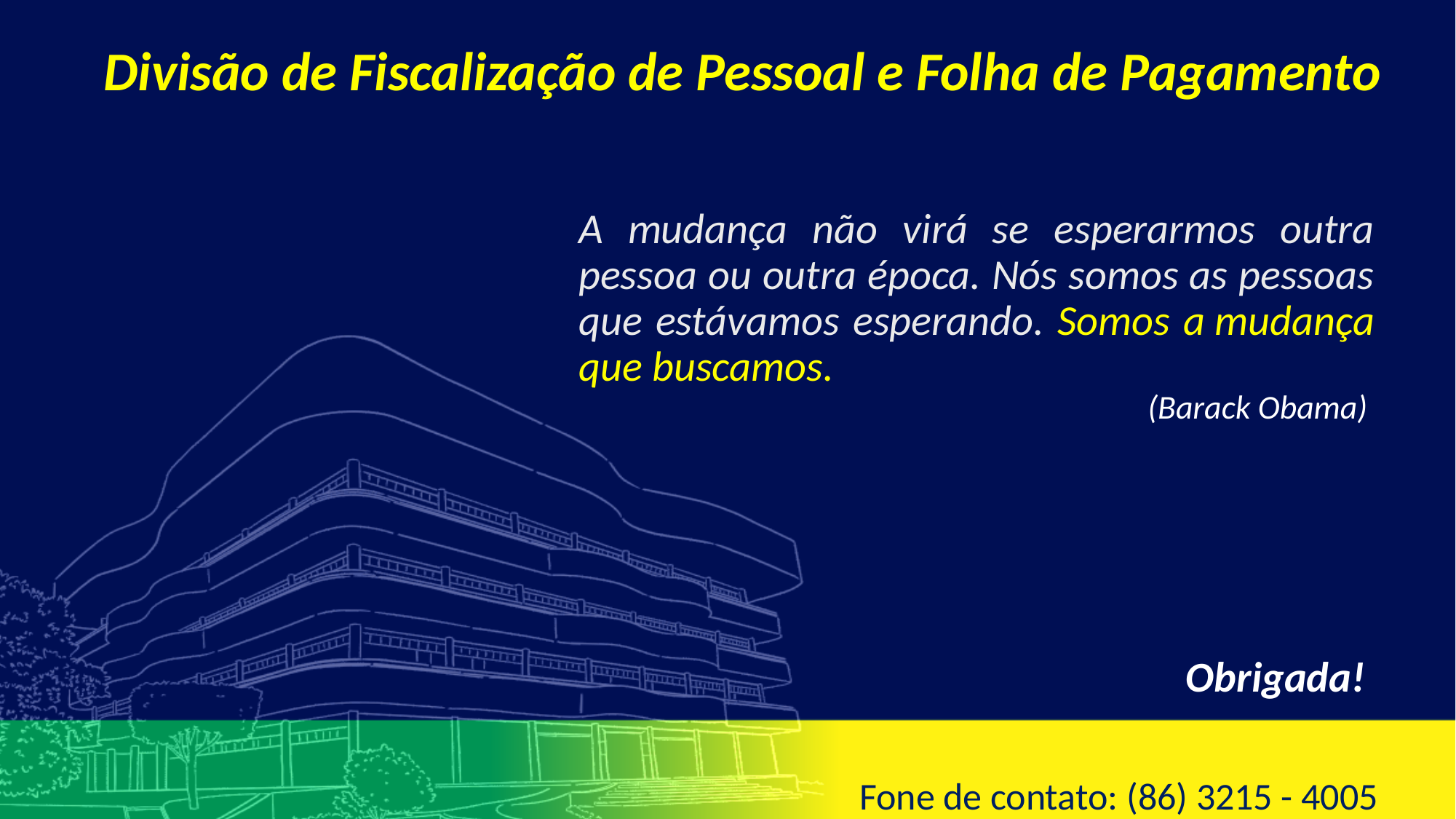

Divisão de Fiscalização de Pessoal e Folha de Pagamento

A mudança não virá se esperarmos outra pessoa ou outra época. Nós somos as pessoas que estávamos esperando. Somos a mudança que buscamos.
(Barack Obama)

                                                               Obrigada!

Fone de contato: (86) 3215 - 4005